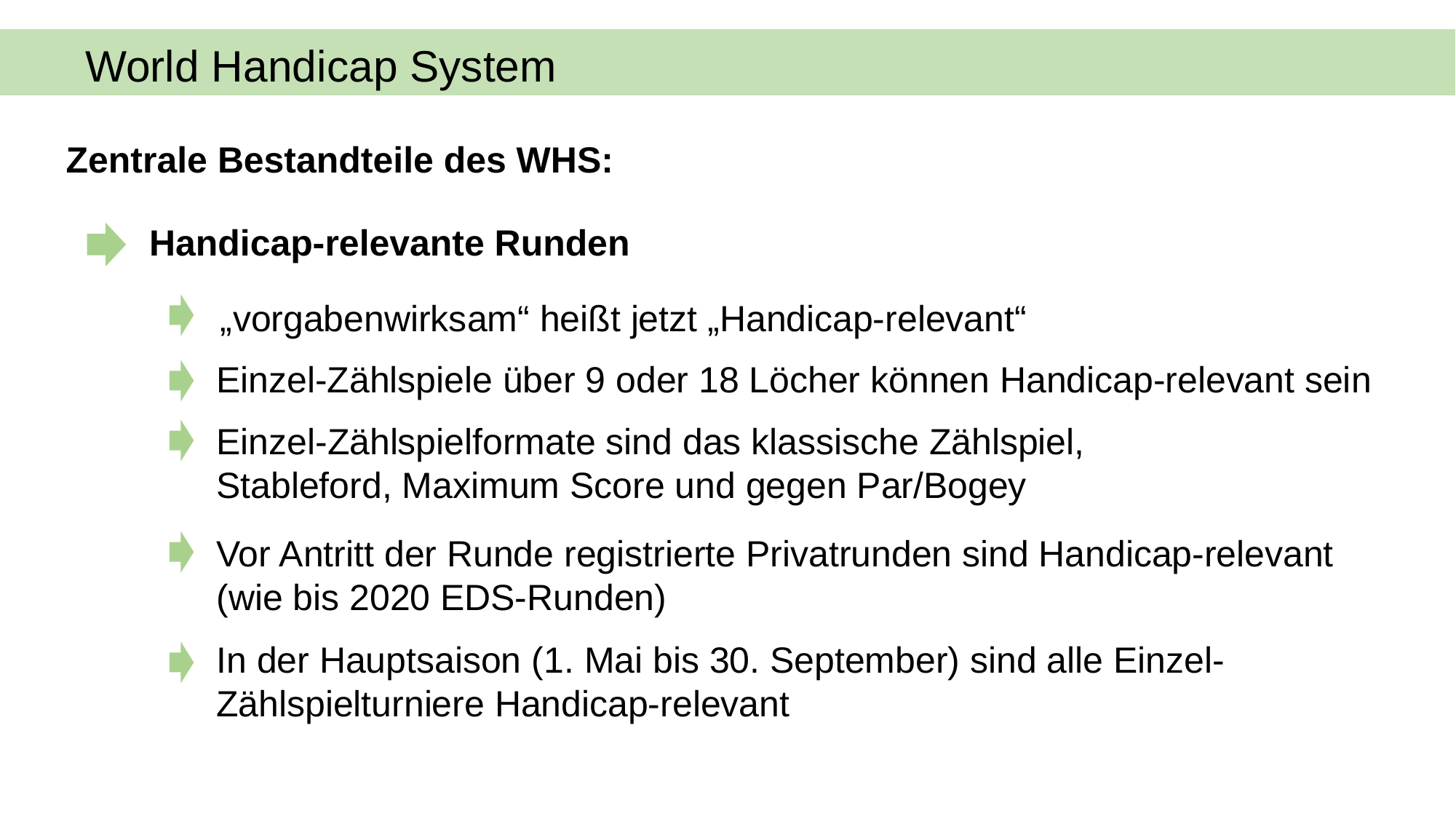

World Handicap System
Zentrale Bestandteile des WHS:
Handicap-relevante Runden

       „vorgabenwirksam“ heißt jetzt „Handicap-relevant“

Einzel-Zählspiele über 9 oder 18 Löcher können Handicap-relevant sein

Einzel-Zählspielformate sind das klassische Zählspiel, Stableford, Maximum Score und gegen Par/Bogey

Vor Antritt der Runde registrierte Privatrunden sind Handicap-relevant (wie bis 2020 EDS-Runden)

In der Hauptsaison (1. Mai bis 30. September) sind alle Einzel-Zählspielturniere Handicap-relevant